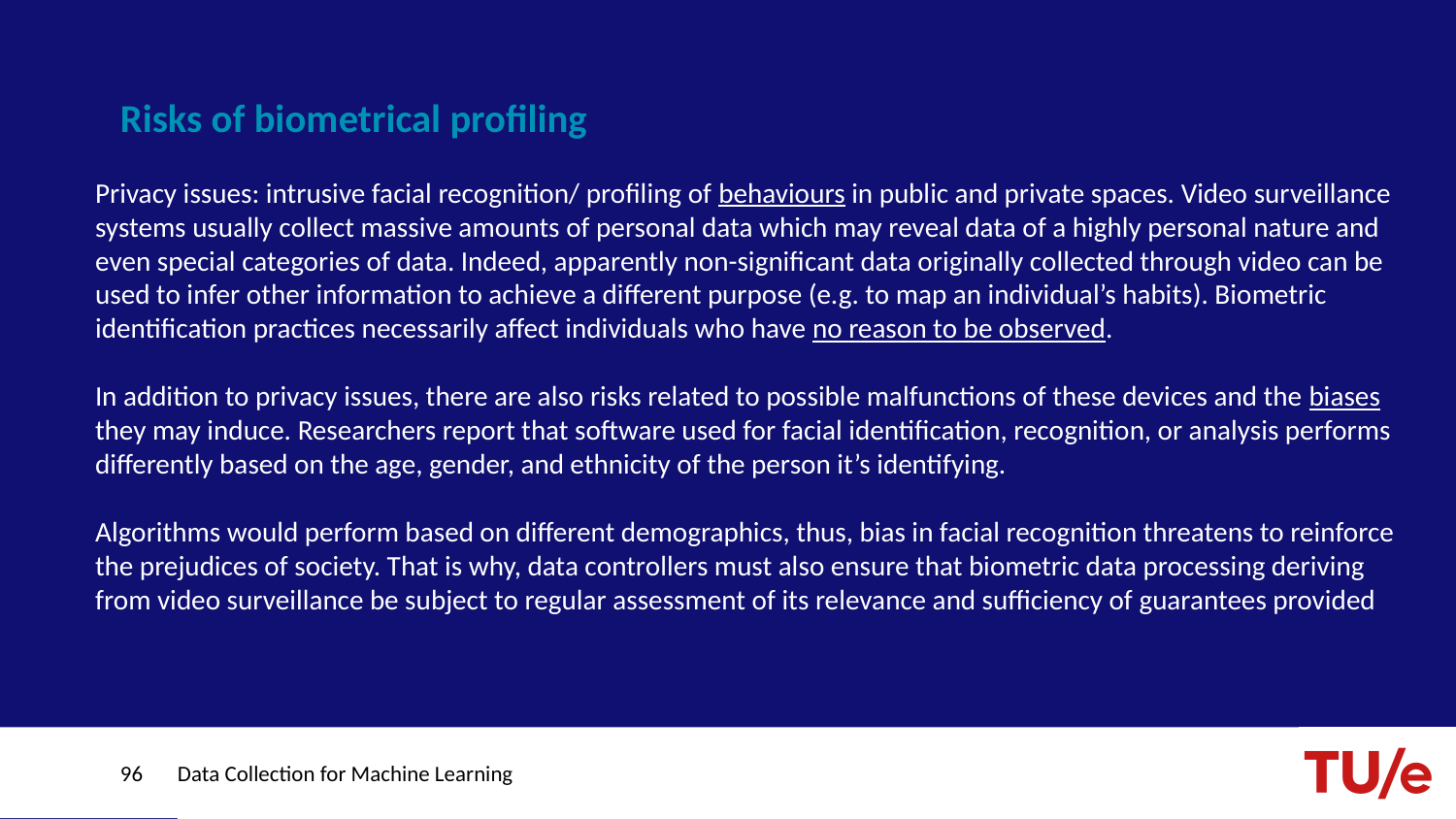

# Risks of biometrical profiling
Privacy issues: intrusive facial recognition/ profiling of behaviours in public and private spaces. Video surveillance systems usually collect massive amounts of personal data which may reveal data of a highly personal nature and even special categories of data. Indeed, apparently non-significant data originally collected through video can be used to infer other information to achieve a different purpose (e.g. to map an individual’s habits). Biometric identification practices necessarily affect individuals who have no reason to be observed.

In addition to privacy issues, there are also risks related to possible malfunctions of these devices and the biases they may induce. Researchers report that software used for facial identification, recognition, or analysis performs differently based on the age, gender, and ethnicity of the person it’s identifying.

Algorithms would perform based on different demographics, thus, bias in facial recognition threatens to reinforce the prejudices of society. That is why, data controllers must also ensure that biometric data processing deriving from video surveillance be subject to regular assessment of its relevance and sufficiency of guarantees provided
96
Data Collection for Machine Learning